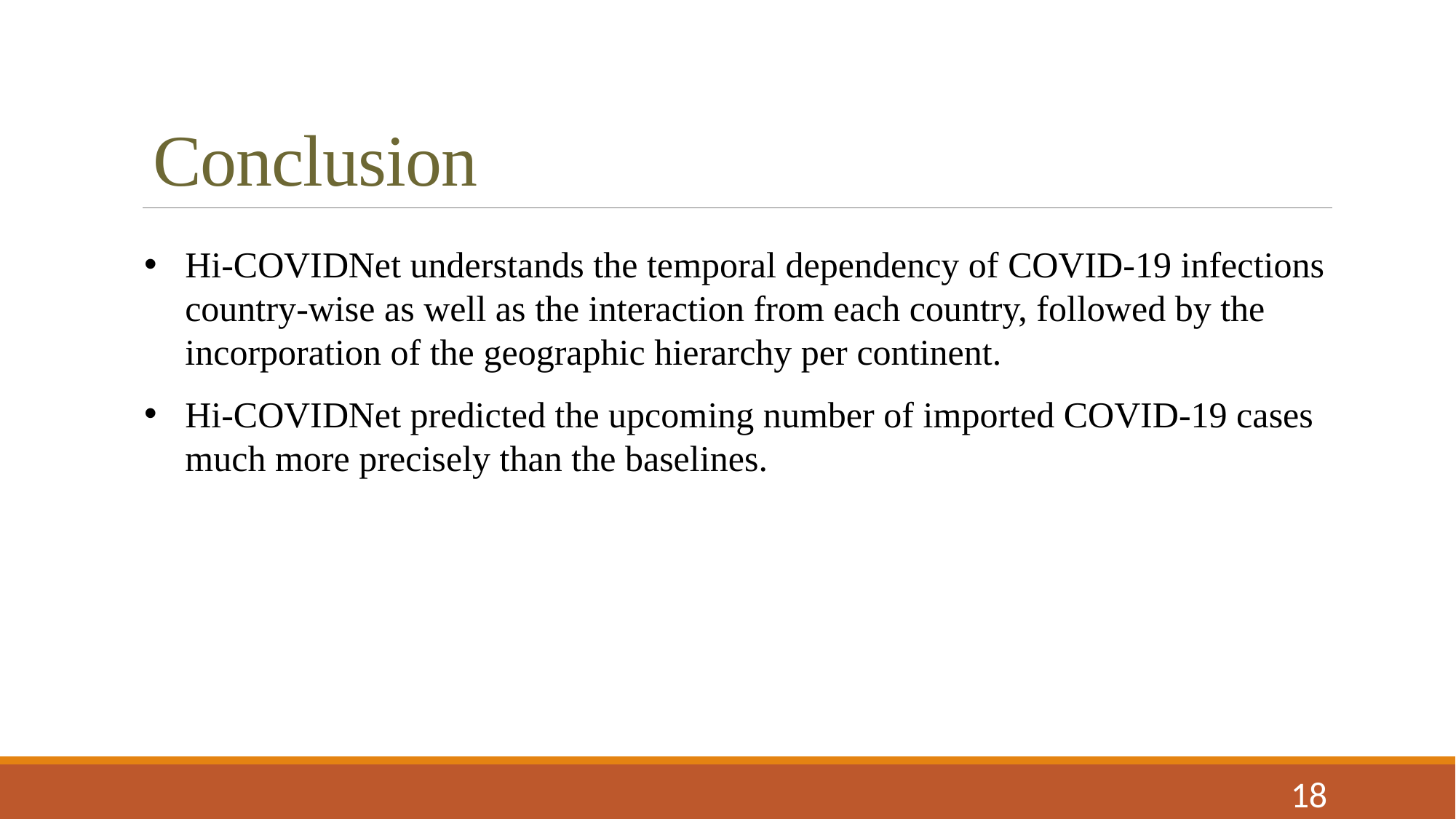

# Conclusion
Hi-COVIDNet understands the temporal dependency of COVID-19 infections country-wise as well as the interaction from each country, followed by the incorporation of the geographic hierarchy per continent.
Hi-COVIDNet predicted the upcoming number of imported COVID-19 cases much more precisely than the baselines.
18